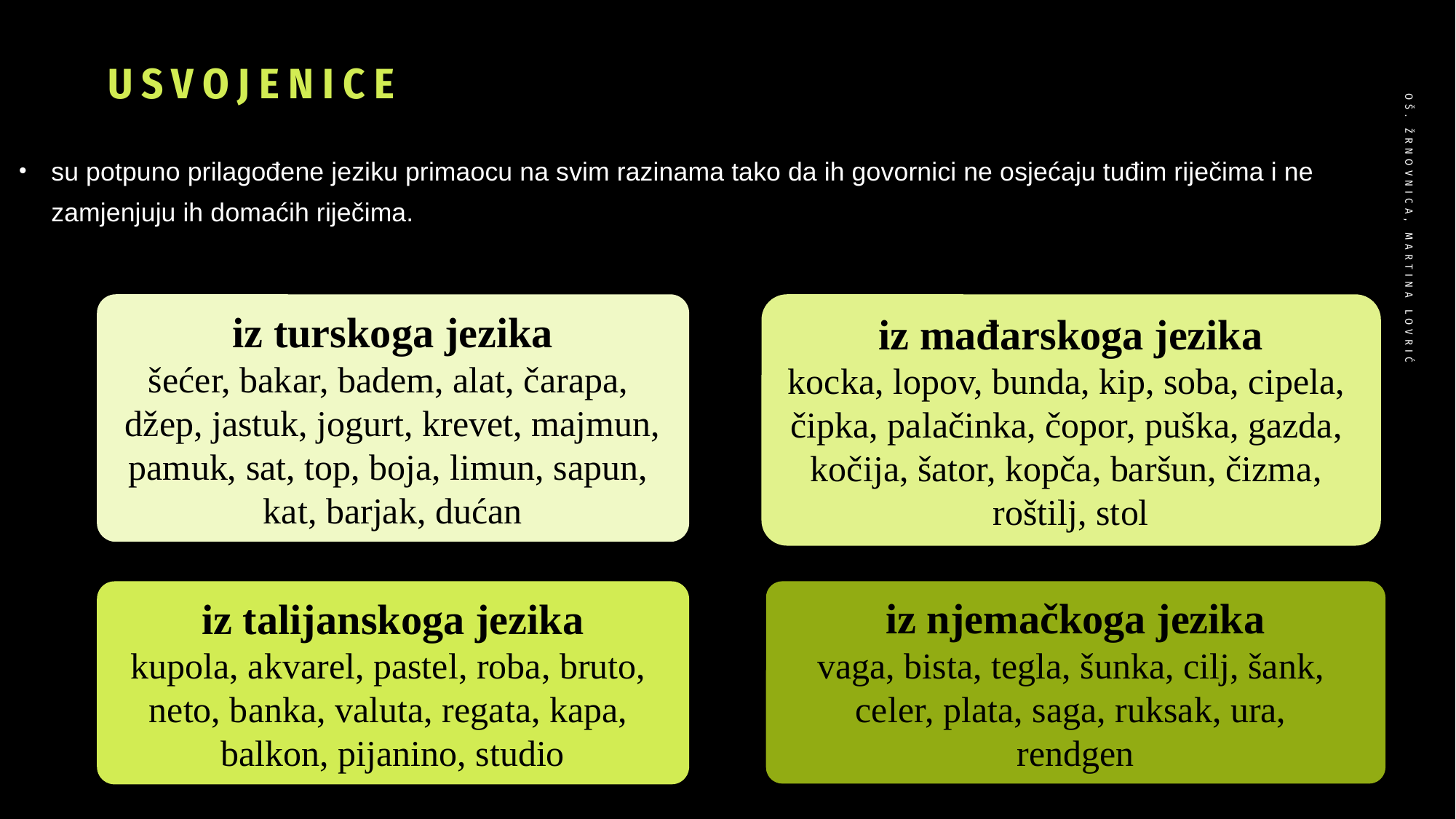

# USVOJENICE

su potpuno prilagođene jeziku primaocu na svim razinama tako da ih govornici ne osjećaju tuđim riječima i ne zamjenjuju ih domaćih riječima.

OŠ. Žrnovnica, Martina Lovrić
iz turskoga jezika
šećer, bakar, badem, alat, čarapa,
džep, jastuk, jogurt, krevet, majmun, pamuk, sat, top, boja, limun, sapun,
kat, barjak, dućan
iz mađarskoga jezika
kocka, lopov, bunda, kip, soba, cipela,
čipka, palačinka, čopor, puška, gazda,
kočija, šator, kopča, baršun, čizma,
roštilj, stol
iz talijanskoga jezika
kupola, akvarel, pastel, roba, bruto,
neto, banka, valuta, regata, kapa,
balkon, pijanino, studio
iz njemačkoga jezika
vaga, bista, tegla, šunka, cilj, šank,
celer, plata, saga, ruksak, ura,
rendgen